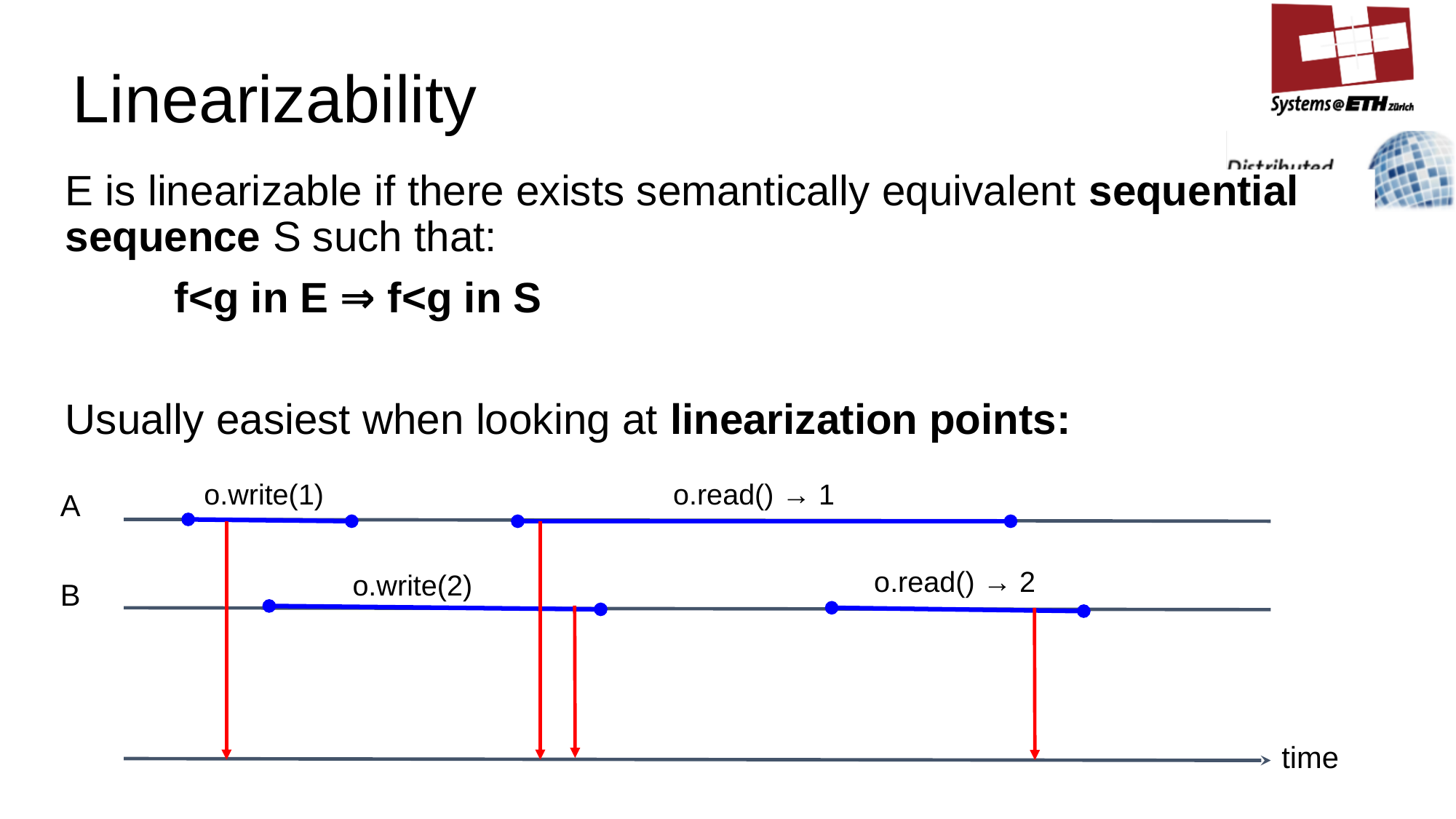

# Linearizability
E is linearizable if there exists semantically equivalent sequential sequence S such that:
f<g in E ⇒ f<g in S

Usually easiest when looking at linearization points:
o.write(1)
o.read() → 1
A
o.read() → 2
o.write(2)
B
time